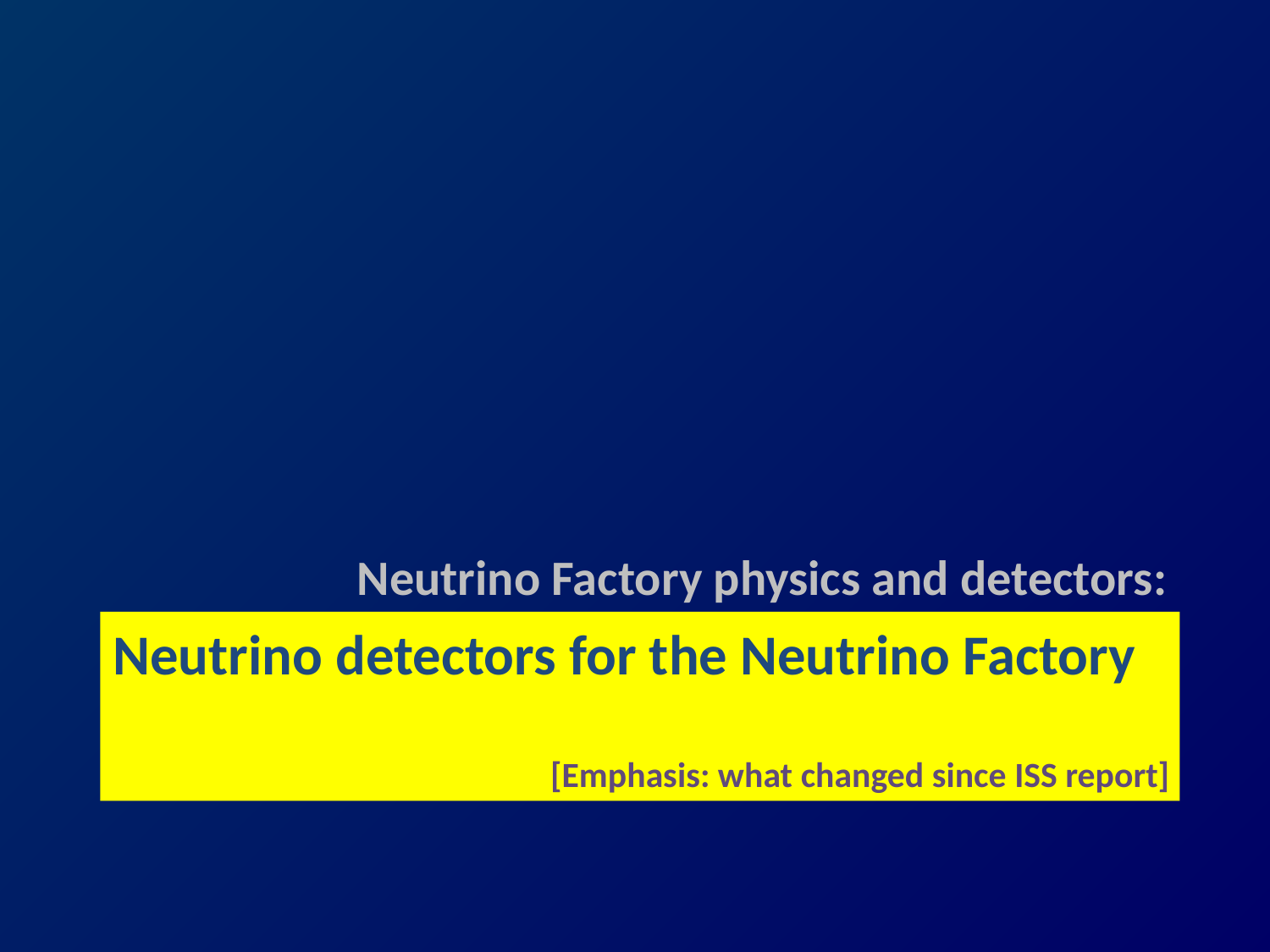

Neutrino Factory physics and detectors:
# Neutrino detectors for the Neutrino Factory
[Emphasis: what changed since ISS report]